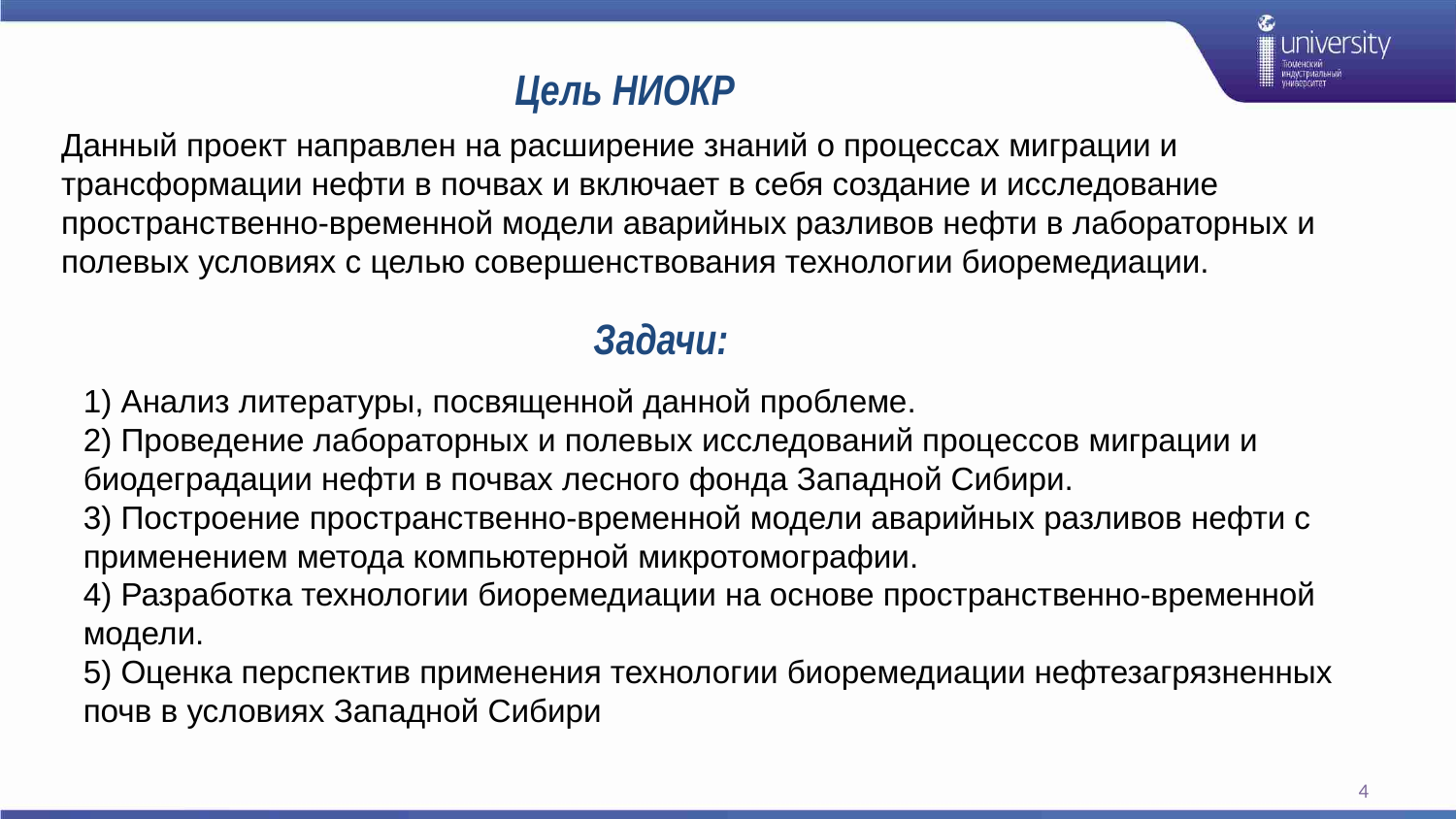

# Цель НИОКР
Данный проект направлен на расширение знаний о процессах миграции и трансформации нефти в почвах и включает в себя создание и исследование пространственно-временной модели аварийных разливов нефти в лабораторных и полевых условиях с целью совершенствования технологии биоремедиации.

Задачи:
1) Анализ литературы, посвященной данной проблеме.
2) Проведение лабораторных и полевых исследований процессов миграции и  биодеградации нефти в почвах лесного фонда Западной Сибири.
3) Построение пространственно-временной модели аварийных разливов нефти с применением метода компьютерной микротомографии.
4) Разработка технологии биоремедиации на основе пространственно-временной модели.
5) Оценка перспектив применения технологии биоремедиации нефтезагрязненных почв в условиях Западной Сибири
4